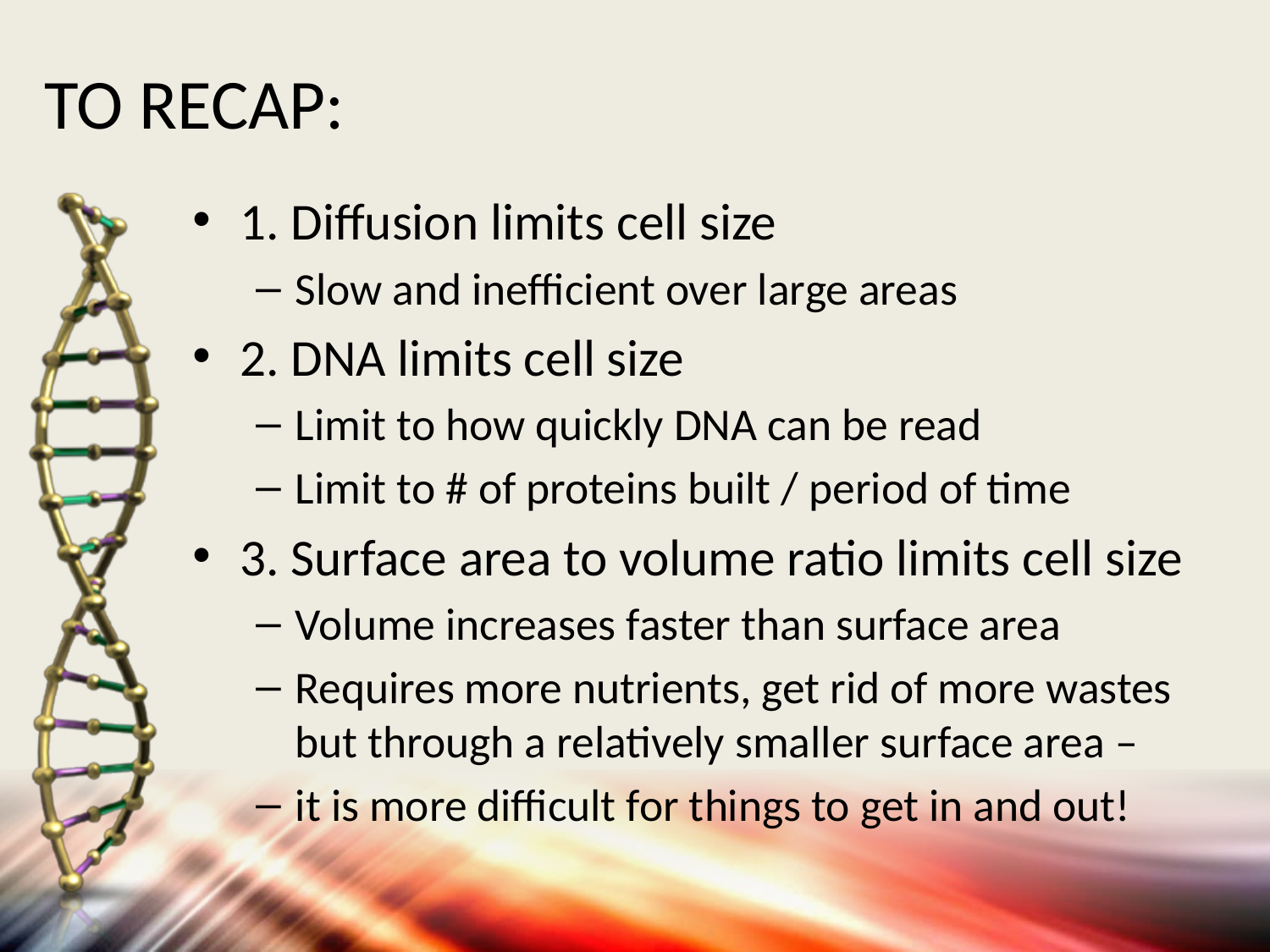

# TO RECAP:
1. Diffusion limits cell size
Slow and inefficient over large areas
2. DNA limits cell size
Limit to how quickly DNA can be read
Limit to # of proteins built / period of time
3. Surface area to volume ratio limits cell size
Volume increases faster than surface area
Requires more nutrients, get rid of more wastes but through a relatively smaller surface area –
it is more difficult for things to get in and out!